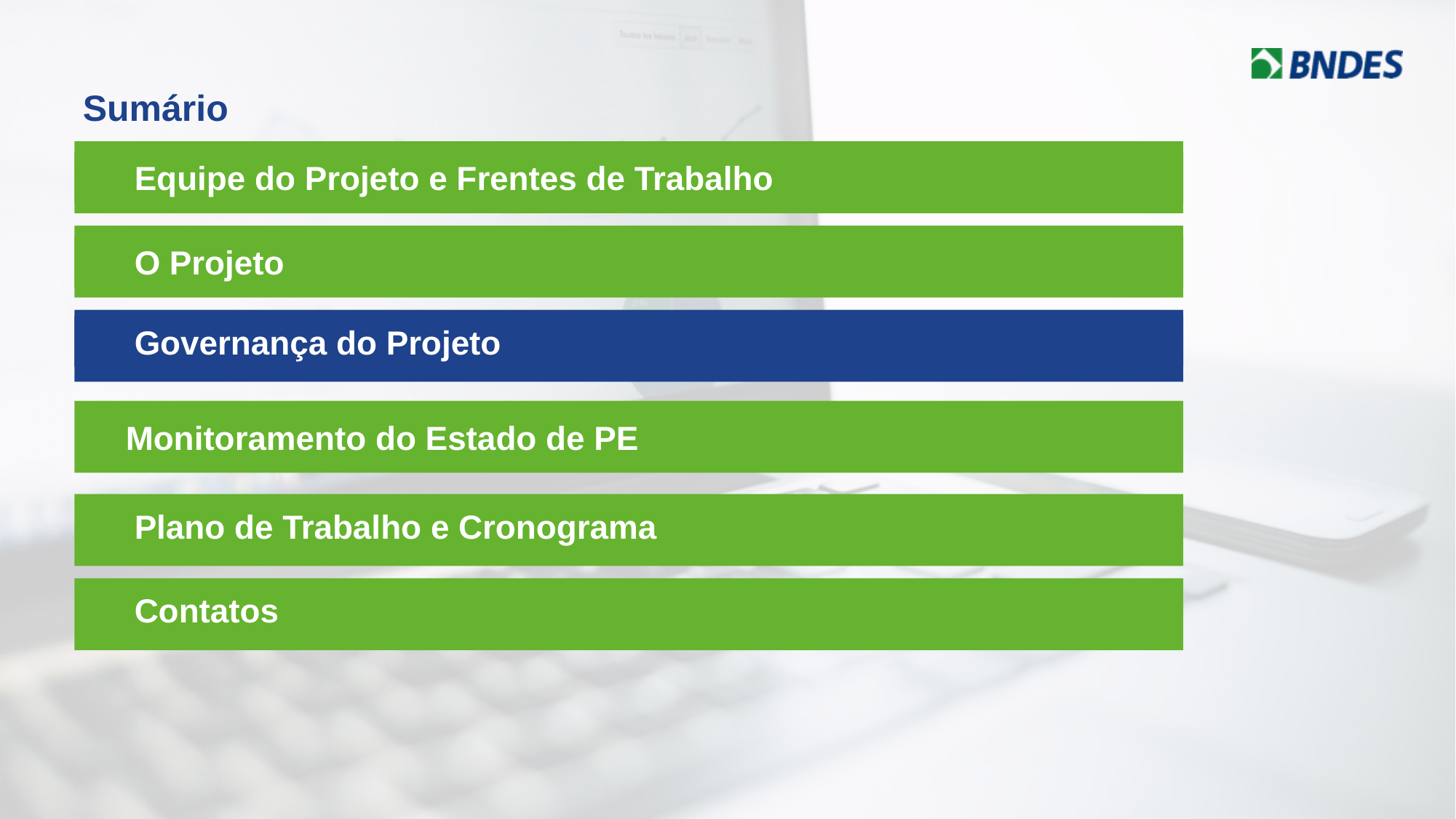

Sumário

Equipe do Projeto e Frentes de Trabalho

O Projeto

Governança do Projeto

Monitoramento do Estado de PE

Plano de Trabalho e Cronograma

Contatos